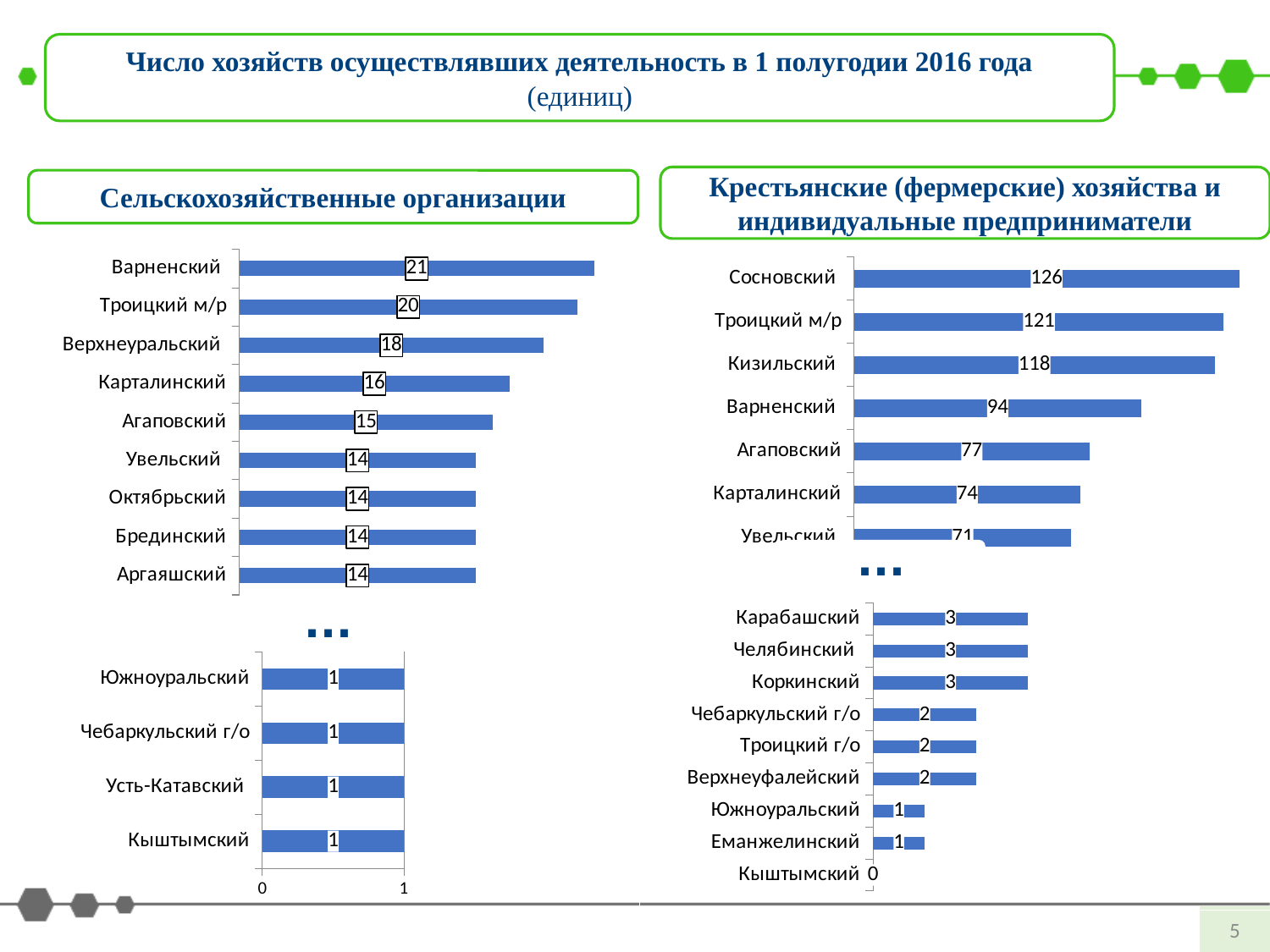

Число хозяйств осуществлявших деятельность в 1 полугодии 2016 года
(единиц)

Крестьянские (фермерские) хозяйства и индивидуальные предприниматели
Сельскохозяйственные организации

### Chart

| Category |  |
|---|---|
| Аргаяшский | 14.0 |
| Брединский | 14.0 |
|  Октябрьский | 14.0 |
| Увельский  | 14.0 |
| Агаповский | 15.0 |
| Карталинский | 16.0 |
| Верхнеуральский  | 18.0 |
| Троицкий м/р | 20.0 |
| Варненский  | 21.0 |

### Chart

| Category |  |
|---|---|
| Увельский  | 71.0 |
| Карталинский | 74.0 |
| Агаповский | 77.0 |
| Варненский  | 94.0 |
|  Кизильский  | 118.0 |
| Троицкий м/р | 121.0 |
|  Сосновский  | 126.0 |
...

### Chart

| Category |  |
|---|---|
| Кыштымский | 0.0 |
| Еманжелинский | 1.0 |
| Южноуральский | 1.0 |
| Верхнеуфалейский | 2.0 |
| Троицкий г/о | 2.0 |
| Чебаркульский г/о | 2.0 |
|  Коркинский | 3.0 |
|  Челябинский  | 3.0 |
| Карабашский | 3.0 |
...

### Chart

| Category |  |
|---|---|
| Кыштымский | 1.0 |
| Усть-Катавский  | 1.0 |
| Чебаркульский г/о | 1.0 |
| Южноуральский | 1.0 |
5